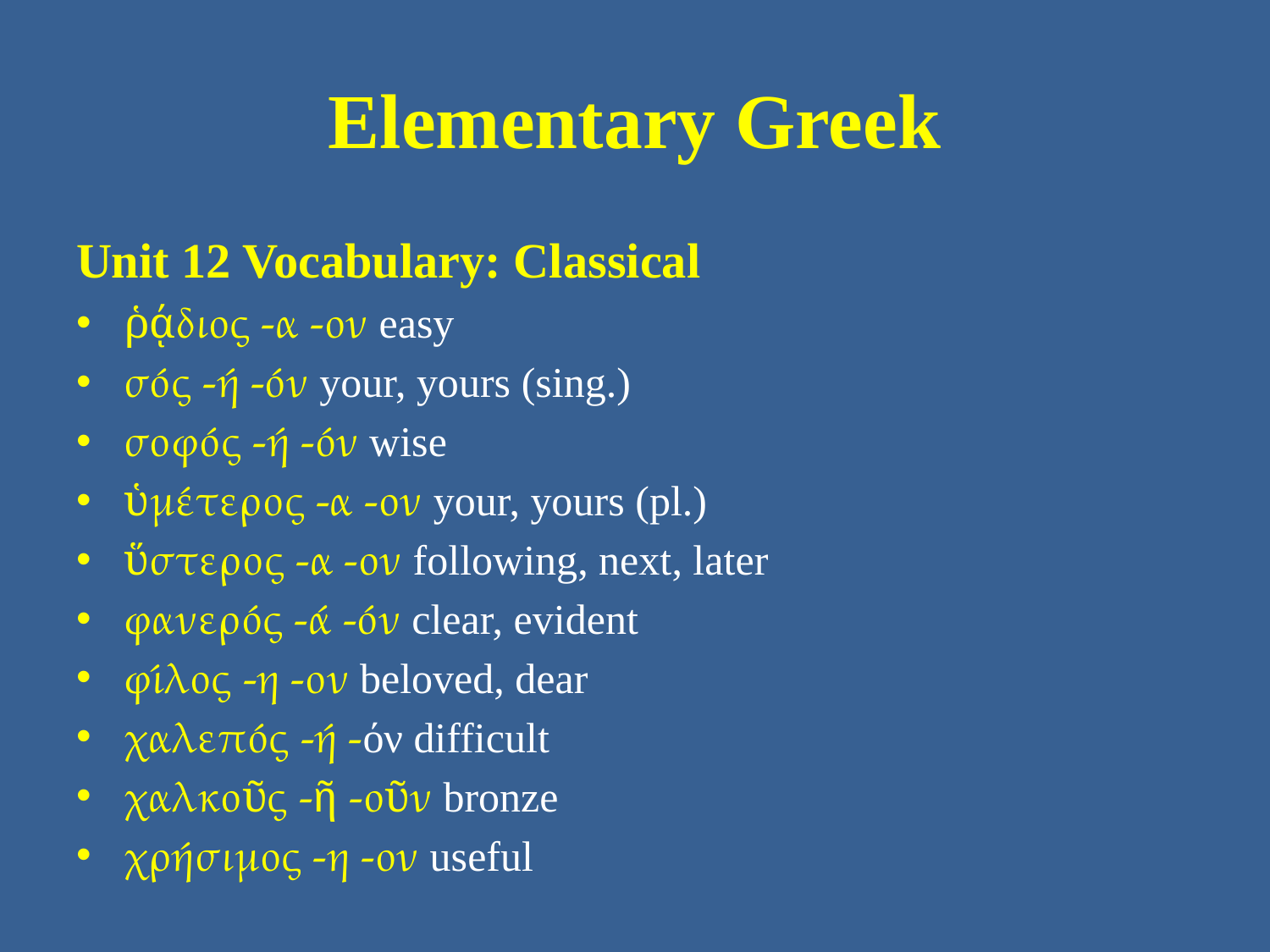

# Elementary Greek
Unit 12 Vocabulary: Classical
ῥᾴδιος -α -ον easy
σός -ή -όν your, yours (sing.)
σοφός -ή -όν wise
ὑμέτερος -α -ον your, yours (pl.)
ὕστερος -α -ον following, next, later
φανερός -ά -όν clear, evident
φίλος -η -ον beloved, dear
χαλεπός -ή -όν difficult
χαλκοῦς -ῆ -οῦν bronze
χρήσιμος -η -ον useful